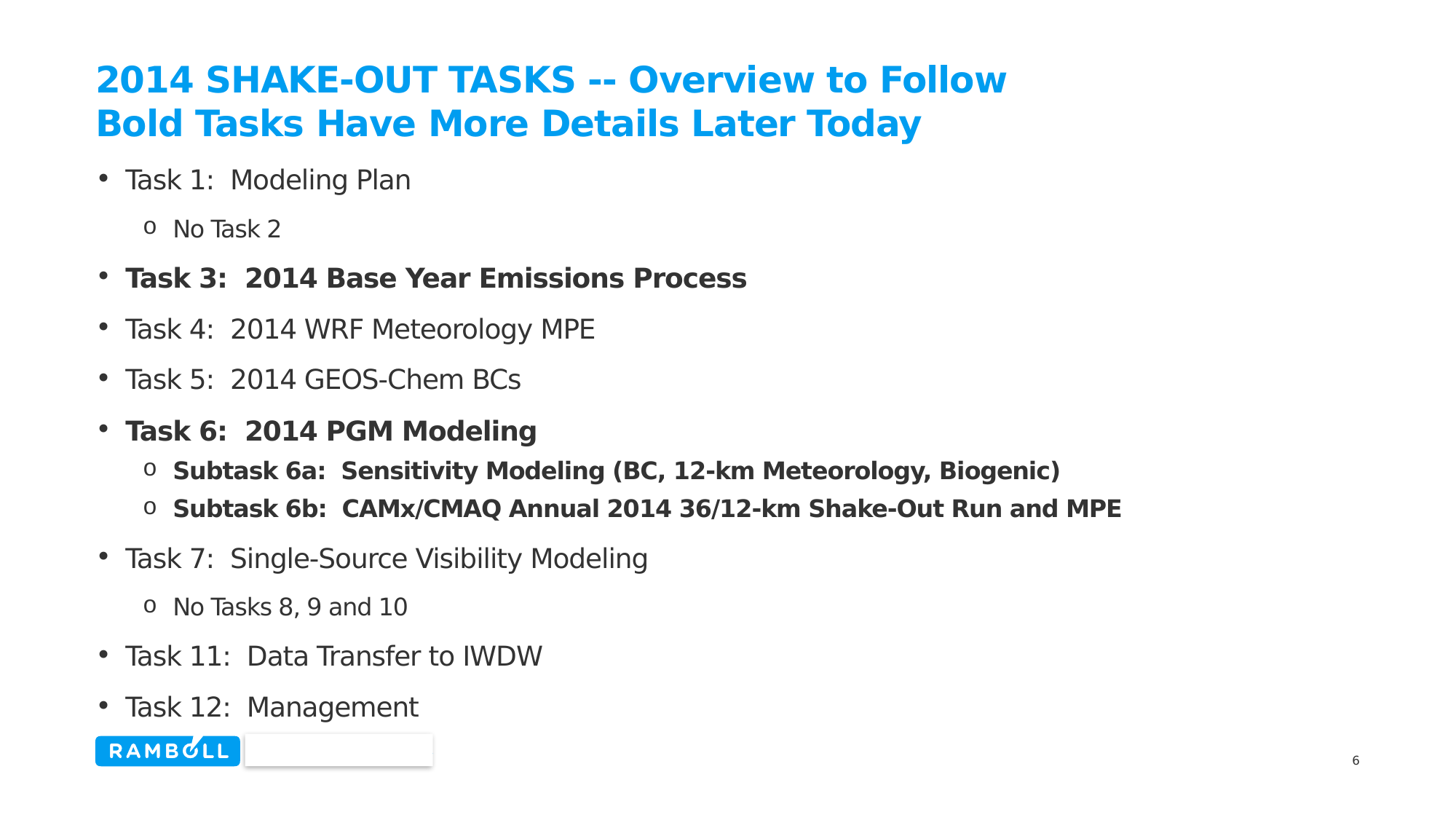

# 2014 Shake-Out Tasks -- Overview to Follow Bold Tasks Have More Details Later Today
Task 1:  Modeling Plan
No Task 2
Task 3:  2014 Base Year Emissions Process
Task 4:  2014 WRF Meteorology MPE
Task 5:  2014 GEOS-Chem BCs
Task 6:  2014 PGM Modeling
Subtask 6a:  Sensitivity Modeling (BC, 12-km Meteorology, Biogenic)
Subtask 6b:  CAMx/CMAQ Annual 2014 36/12-km Shake-Out Run and MPE
Task 7:  Single-Source Visibility Modeling
No Tasks 8, 9 and 10
Task 11:  Data Transfer to IWDW
Task 12:  Management

6